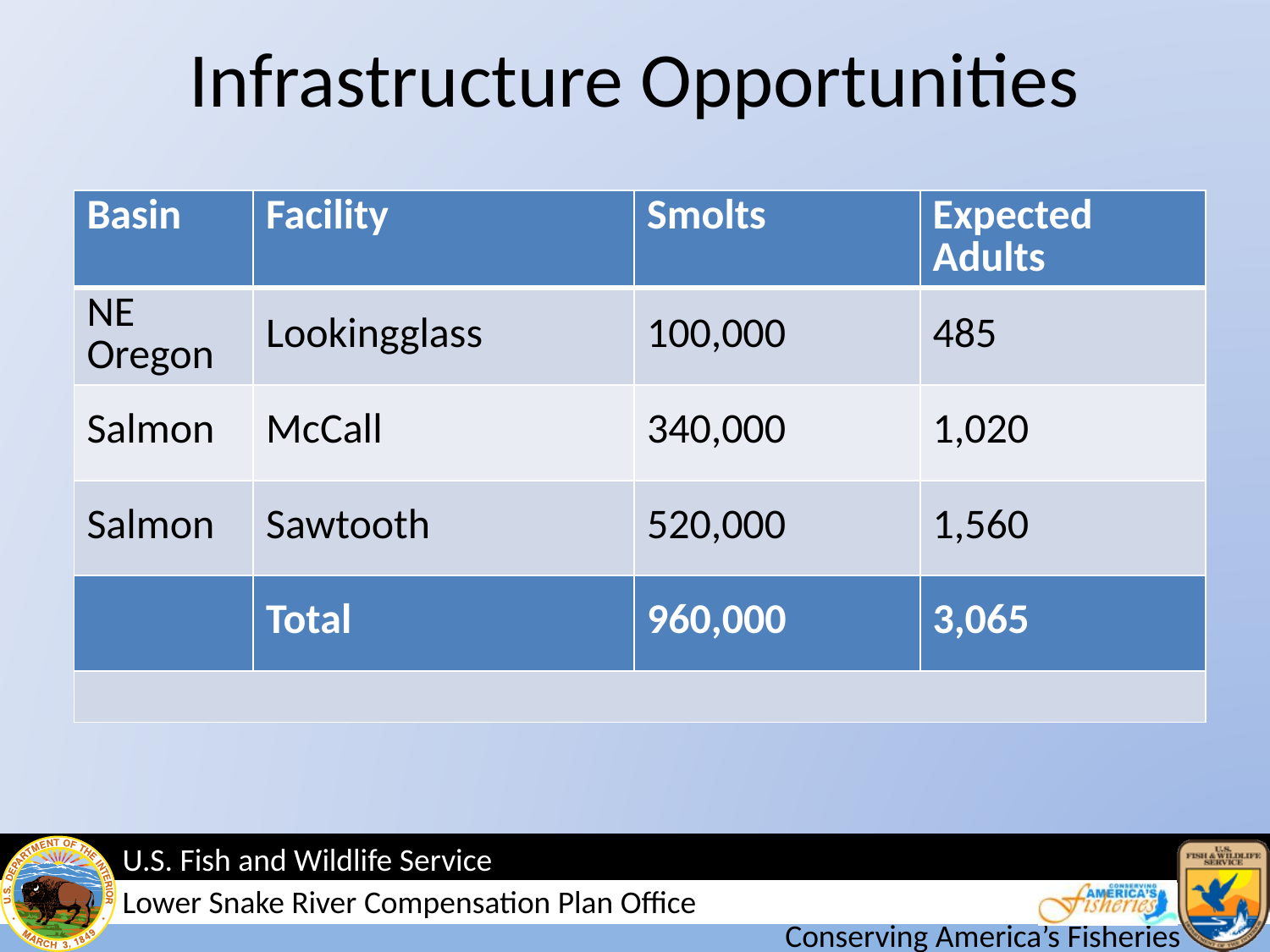

# Infrastructure Opportunities
| Basin | Facility | Smolts | Expected Adults |
| --- | --- | --- | --- |
| NE Oregon | Lookingglass | 100,000 | 485 |
| Salmon | McCall | 340,000 | 1,020 |
| Salmon | Sawtooth | 520,000 | 1,560 |
|  | Total | 960,000 | 3,065 |
|  |  |  |  |